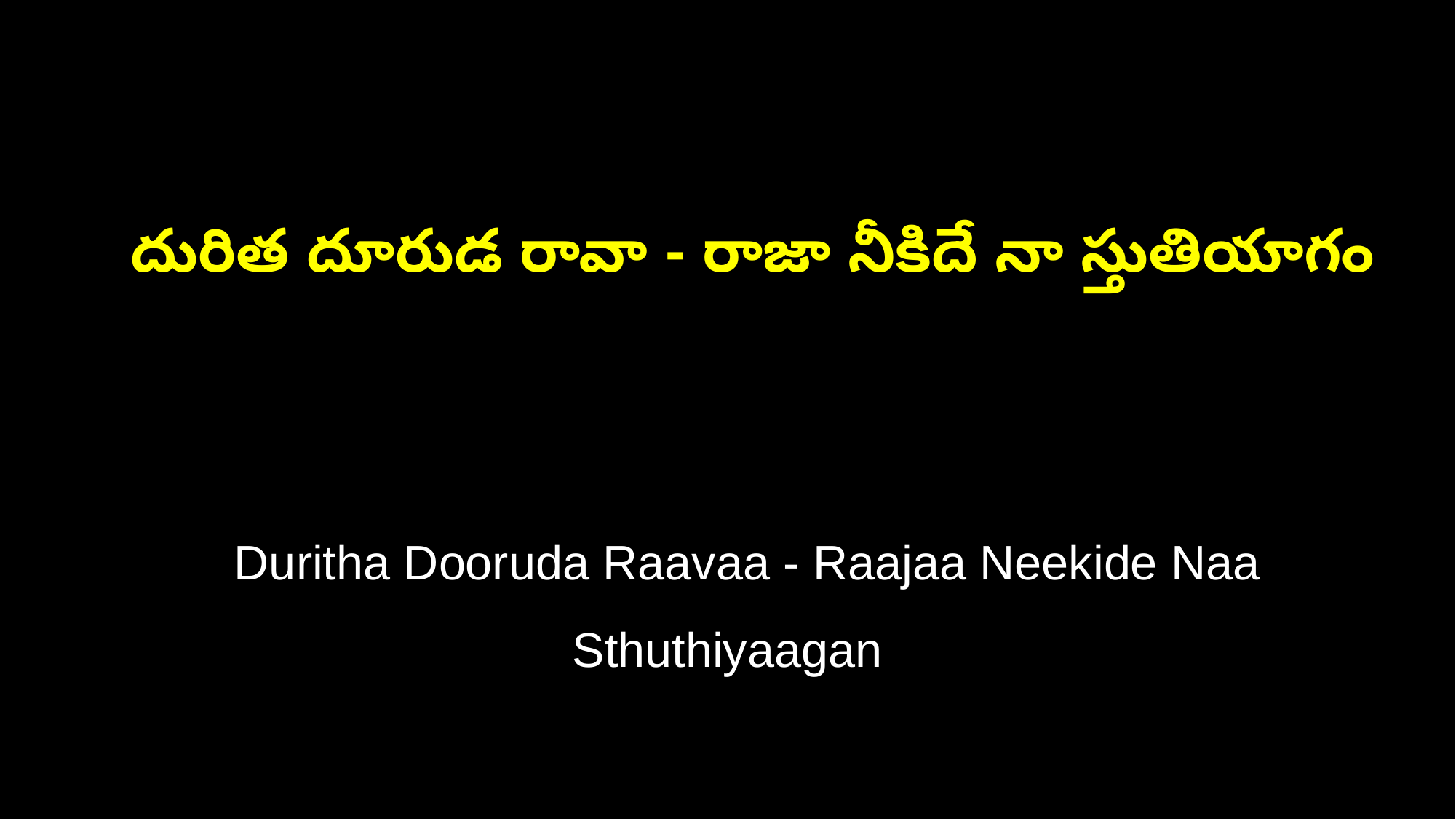

దురిత దూరుడ రావా - రాజా నీకిదే నా స్తుతియాగం
   Duritha Dooruda Raavaa - Raajaa Neekide Naa Sthuthiyaagan